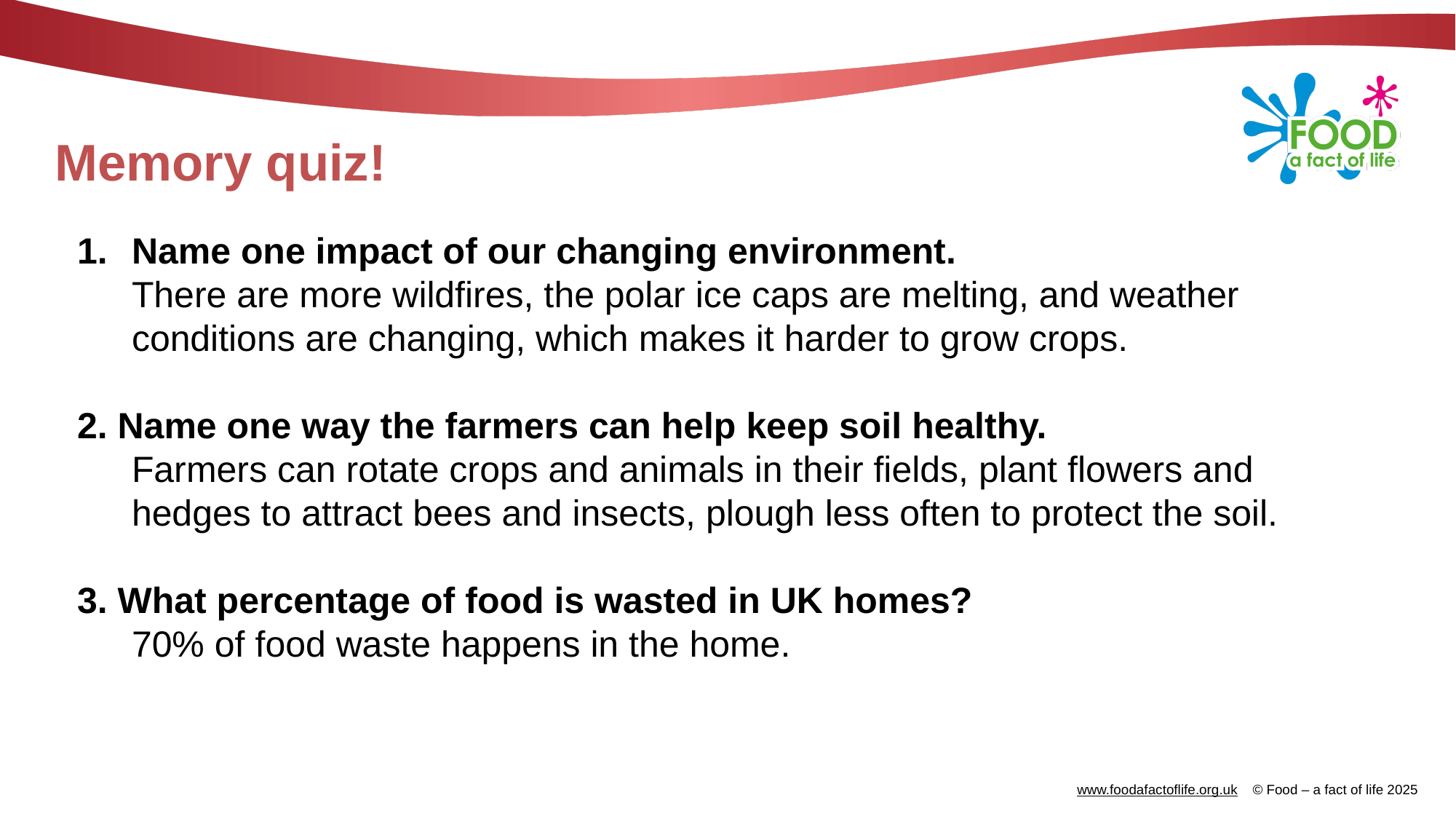

# Memory quiz!
Name one impact of our changing environment.
There are more wildfires, the polar ice caps are melting, and weather conditions are changing, which makes it harder to grow crops.

2. Name one way the farmers can help keep soil healthy.
Farmers can rotate crops and animals in their fields, plant flowers and hedges to attract bees and insects, plough less often to protect the soil.

3. What percentage of food is wasted in UK homes?
70% of food waste happens in the home.